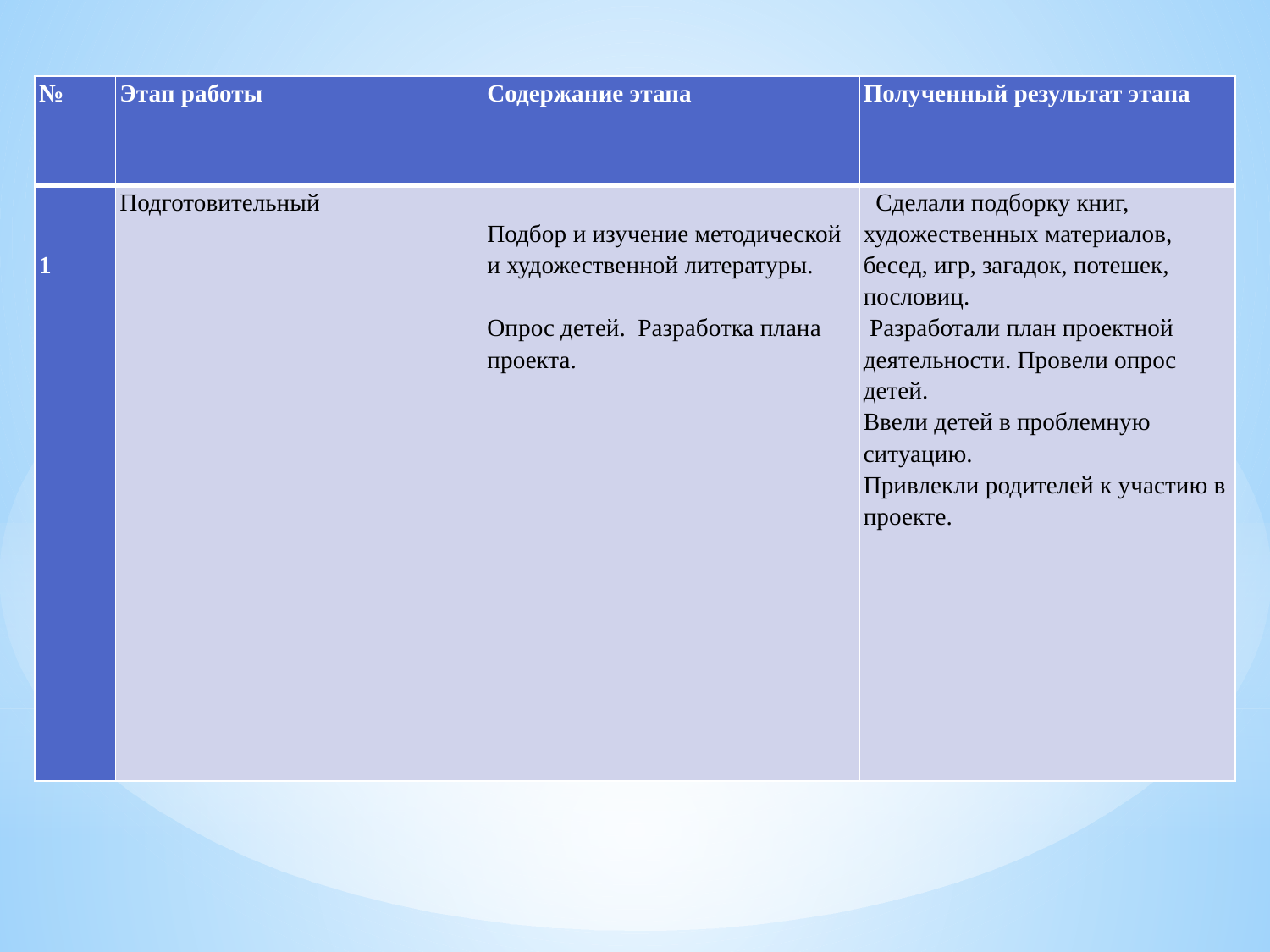

| № | Этап работы | Содержание этапа | Полученный результат этапа |
| --- | --- | --- | --- |
| 1 | Подготовительный | Подбор и изучение методической и художественной литературы. Опрос детей. Разработка плана проекта. | Сделали подборку книг, художественных материалов, бесед, игр, загадок, потешек, пословиц. Разработали план проектной деятельности. Провели опрос детей. Ввели детей в проблемную ситуацию. Привлекли родителей к участию в проекте. |